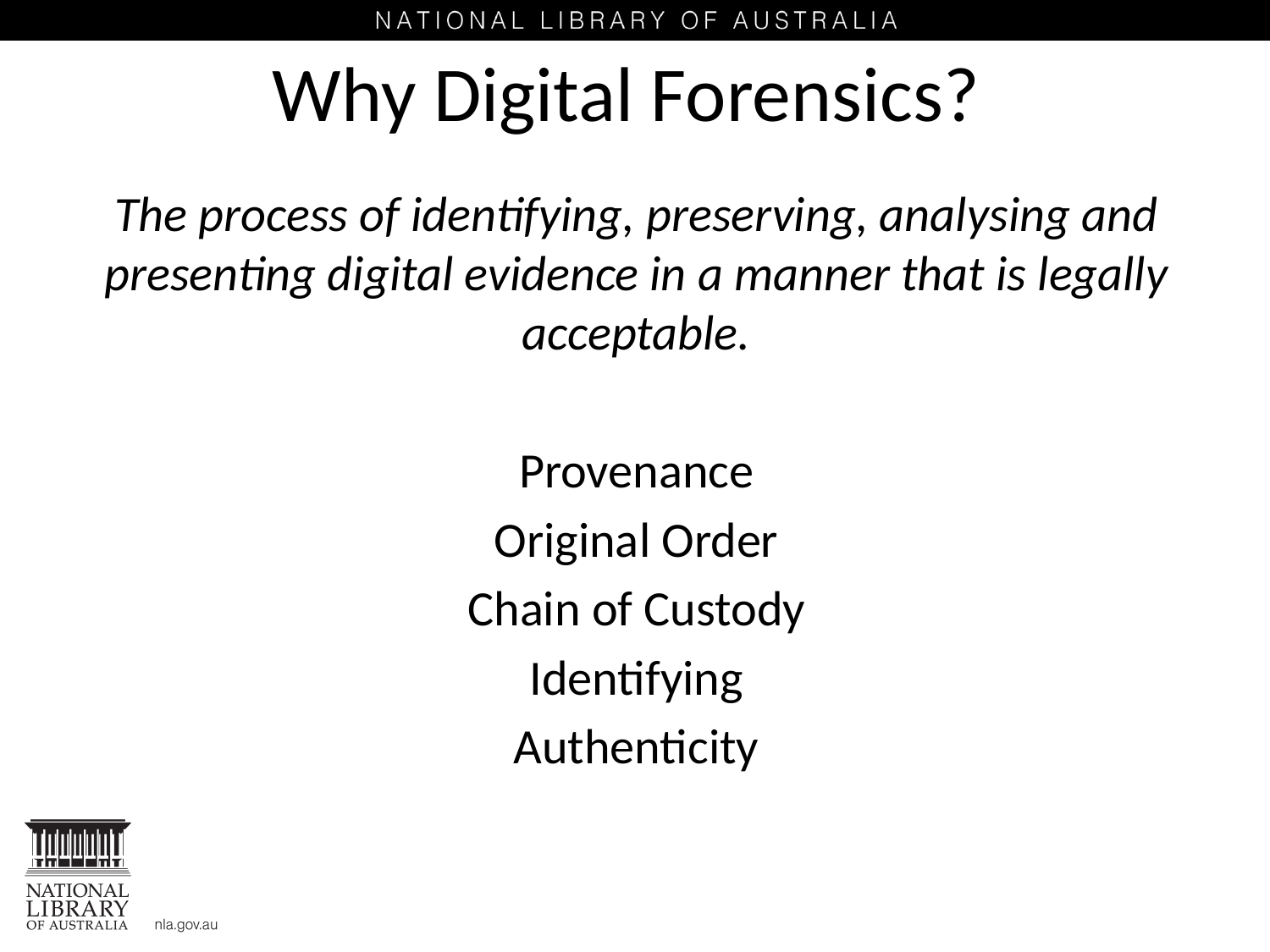

# Why Digital Forensics?
The process of identifying, preserving, analysing and presenting digital evidence in a manner that is legally acceptable.

Provenance
Original Order
Chain of Custody
Identifying
Authenticity